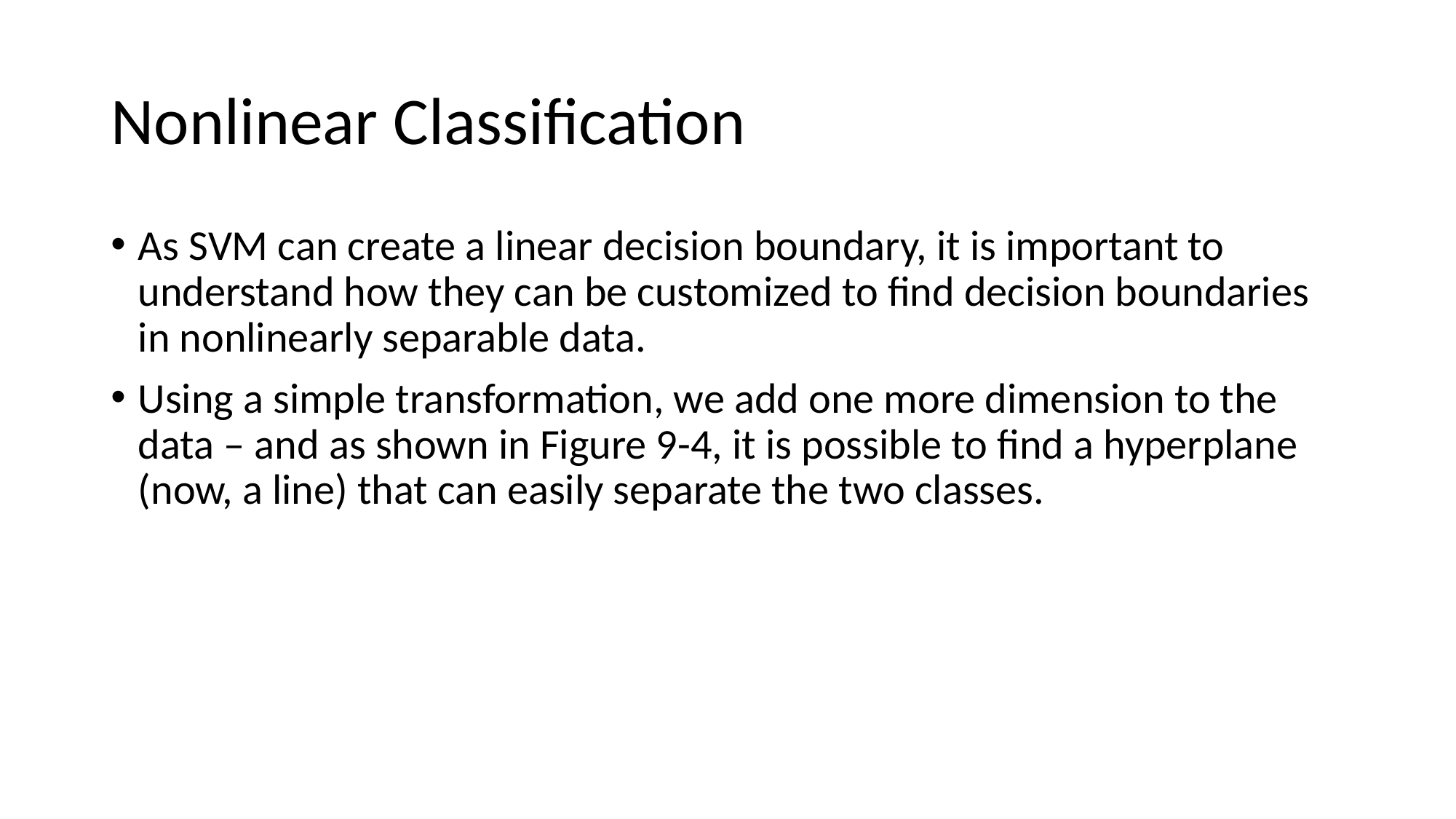

# Nonlinear Classification
As SVM can create a linear decision boundary, it is important to understand how they can be customized to find decision boundaries in nonlinearly separable data.
Using a simple transformation, we add one more dimension to the data – and as shown in Figure 9-4, it is possible to find a hyperplane (now, a line) that can easily separate the two classes.